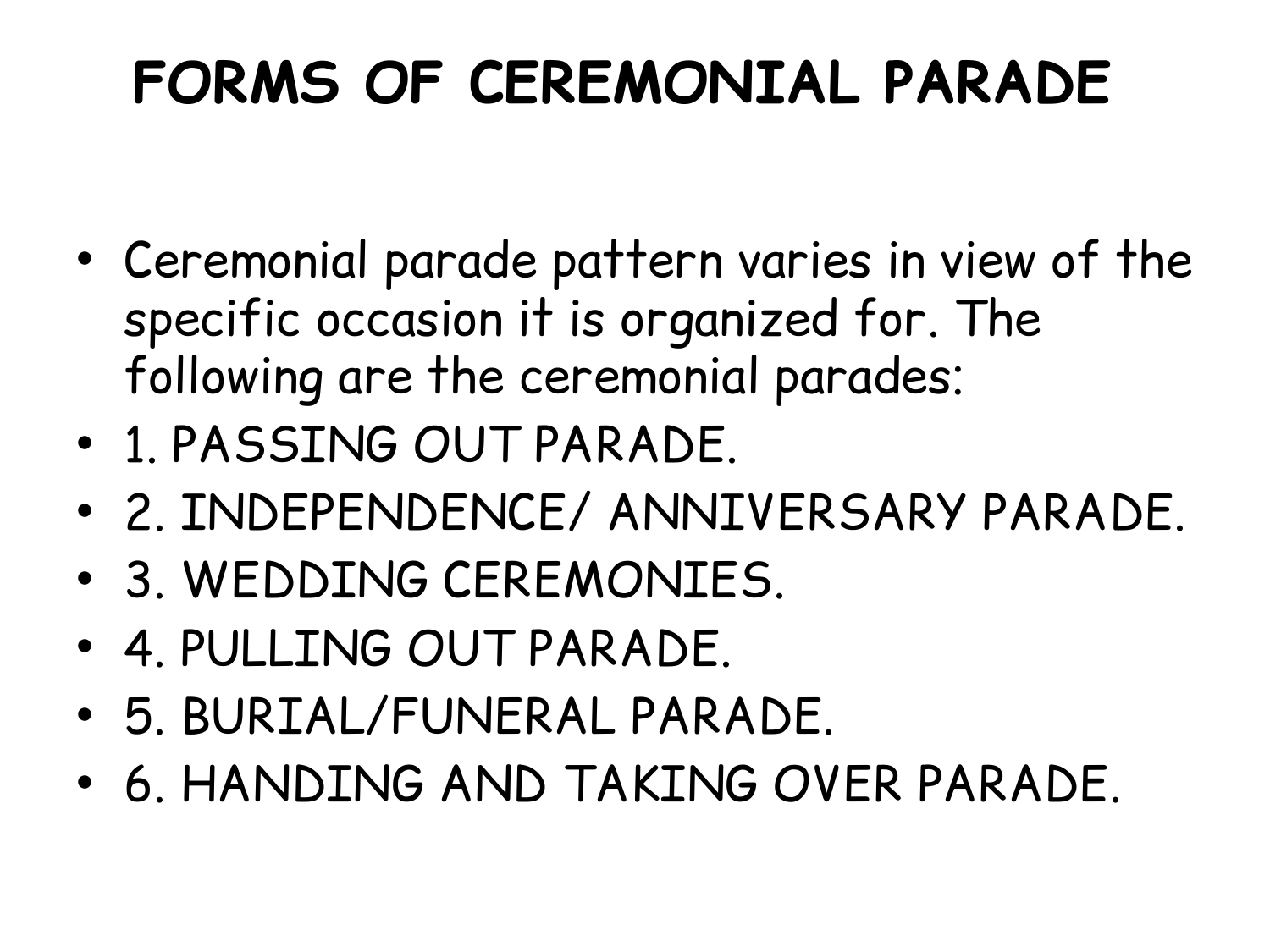

# FORMS OF CEREMONIAL PARADE
Ceremonial parade pattern varies in view of the specific occasion it is organized for. The following are the ceremonial parades:
1. PASSING OUT PARADE.
2. INDEPENDENCE/ ANNIVERSARY PARADE.
3. WEDDING CEREMONIES.
4. PULLING OUT PARADE.
5. BURIAL/FUNERAL PARADE.
6. HANDING AND TAKING OVER PARADE.